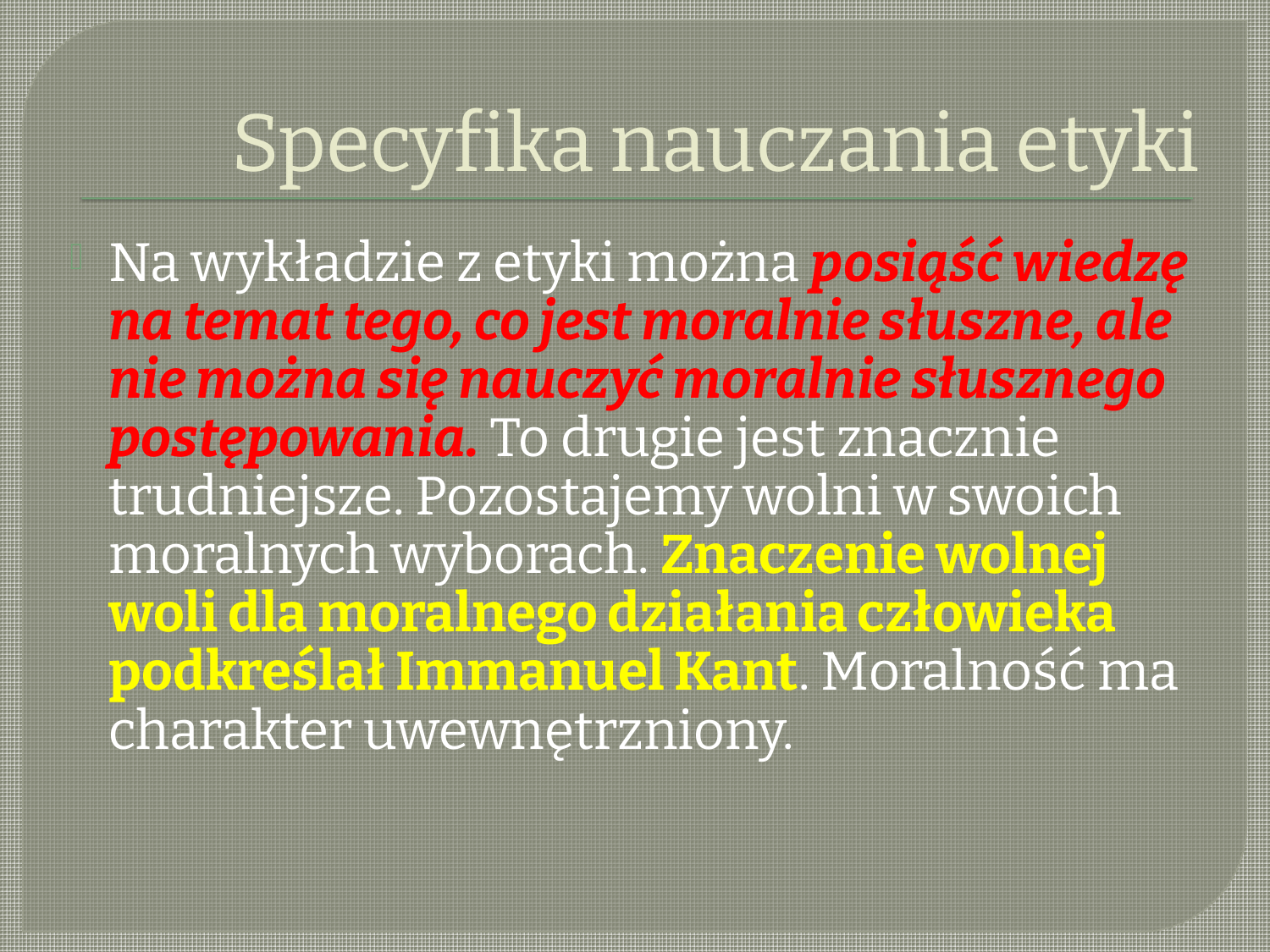

# Specyfika nauczania etyki
Na wykładzie z etyki można posiąść wiedzę na temat tego, co jest moralnie słuszne, ale nie można się nauczyć moralnie słusznego postępowania. To drugie jest znacznie trudniejsze. Pozostajemy wolni w swoich moralnych wyborach. Znaczenie wolnej woli dla moralnego działania człowieka podkreślał Immanuel Kant. Moralność ma charakter uwewnętrzniony.